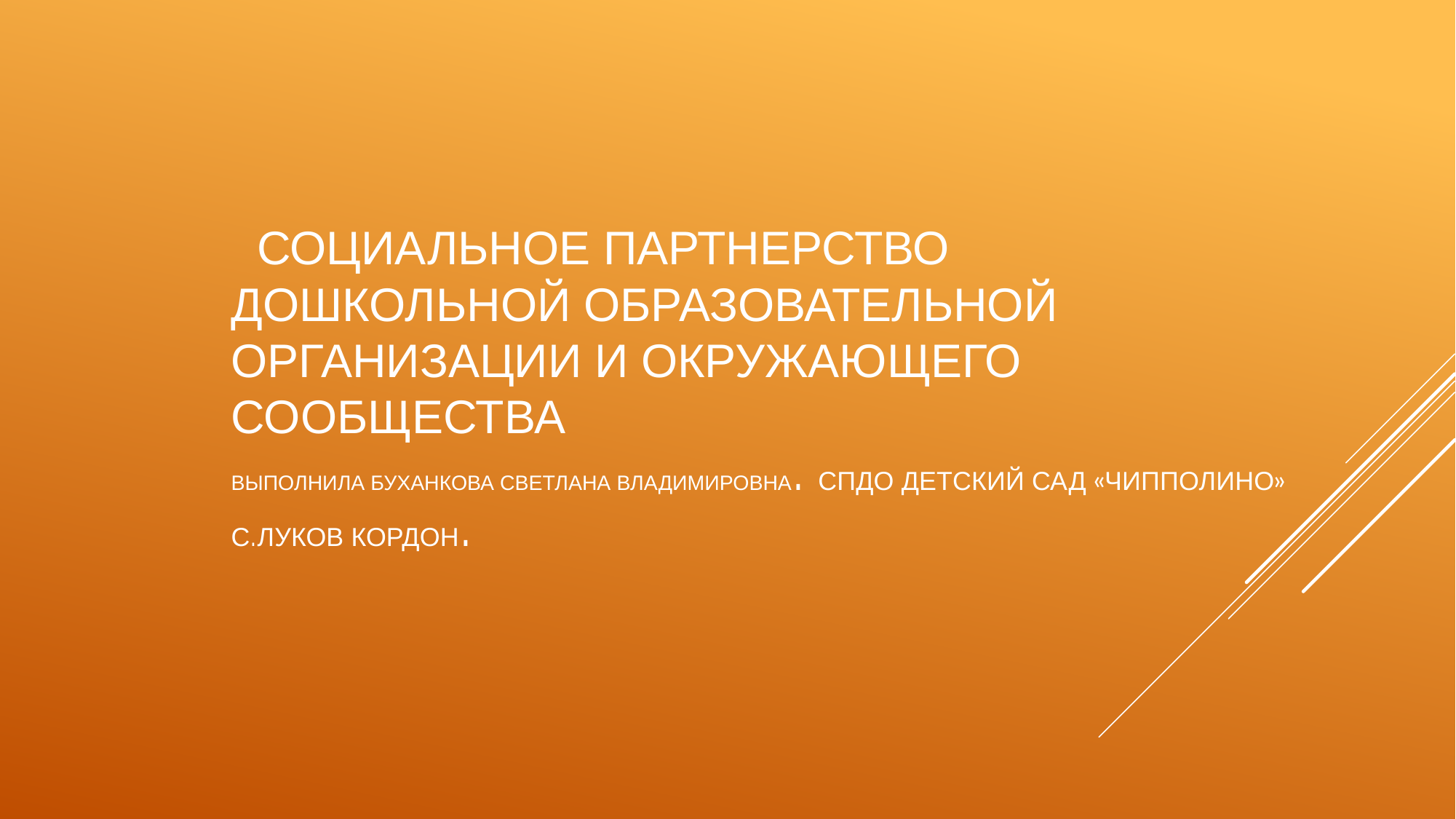

# Социальное партнерство дошкольной образовательной организации и окружающего сообщества выполнила Буханкова Светлана Владимировна. Спдо детский сад «Чипполино» с.Луков Кордон.